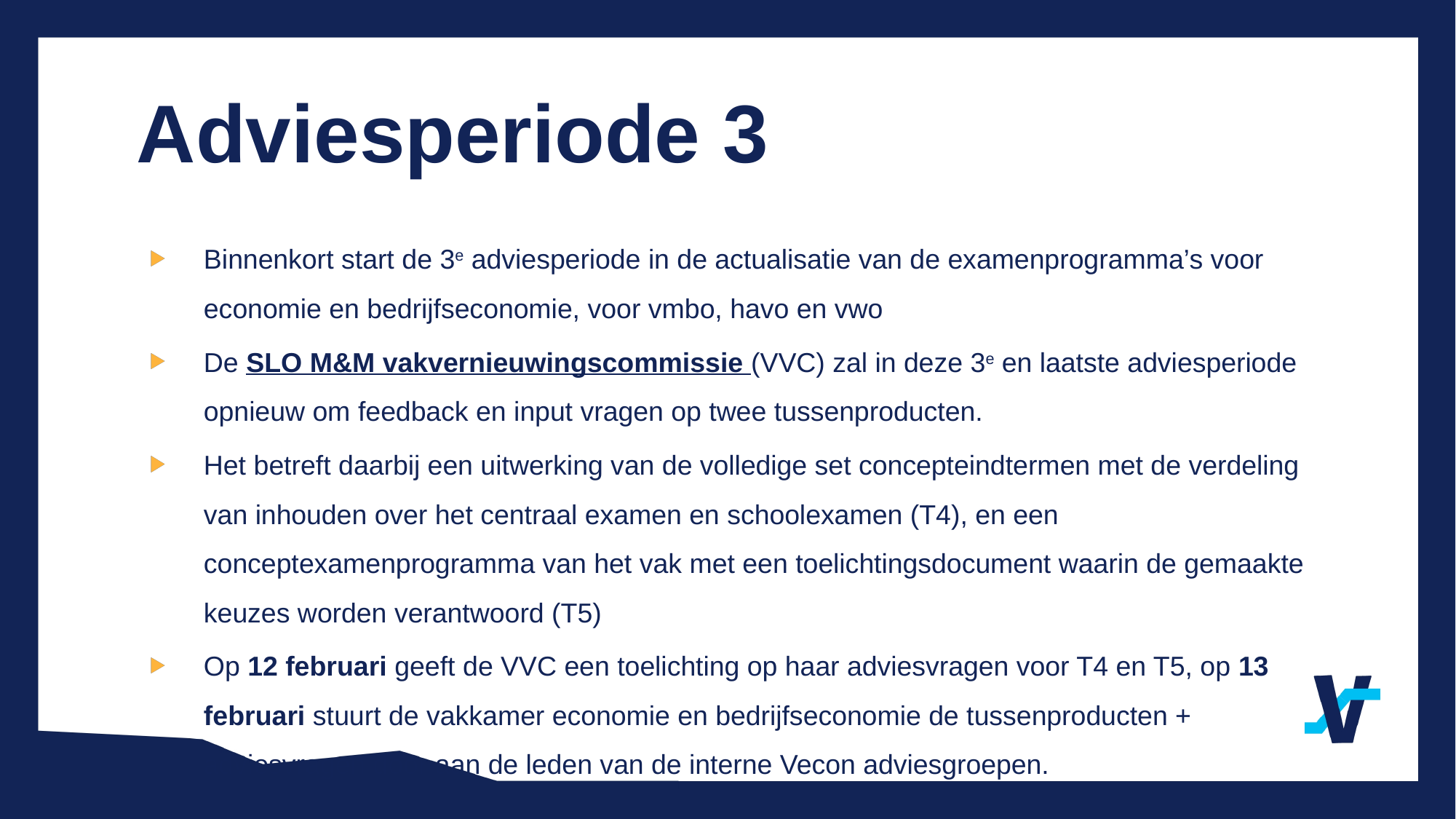

Adviesperiode 3

Binnenkort start de 3e adviesperiode in de actualisatie van de examenprogramma’s voor economie en bedrijfseconomie, voor vmbo, havo en vwo
De SLO M&M vakvernieuwingscommissie (VVC) zal in deze 3e en laatste adviesperiode opnieuw om feedback en input vragen op twee tussenproducten.
Het betreft daarbij een uitwerking van de volledige set concepteindtermen met de verdeling van inhouden over het centraal examen en schoolexamen (T4), en een conceptexamenprogramma van het vak met een toelichtingsdocument waarin de gemaakte keuzes worden verantwoord (T5)
Op 12 februari geeft de VVC een toelichting op haar adviesvragen voor T4 en T5, op 13 februari stuurt de vakkamer economie en bedrijfseconomie de tussenproducten + adviesvragen door aan de leden van de interne Vecon adviesgroepen.